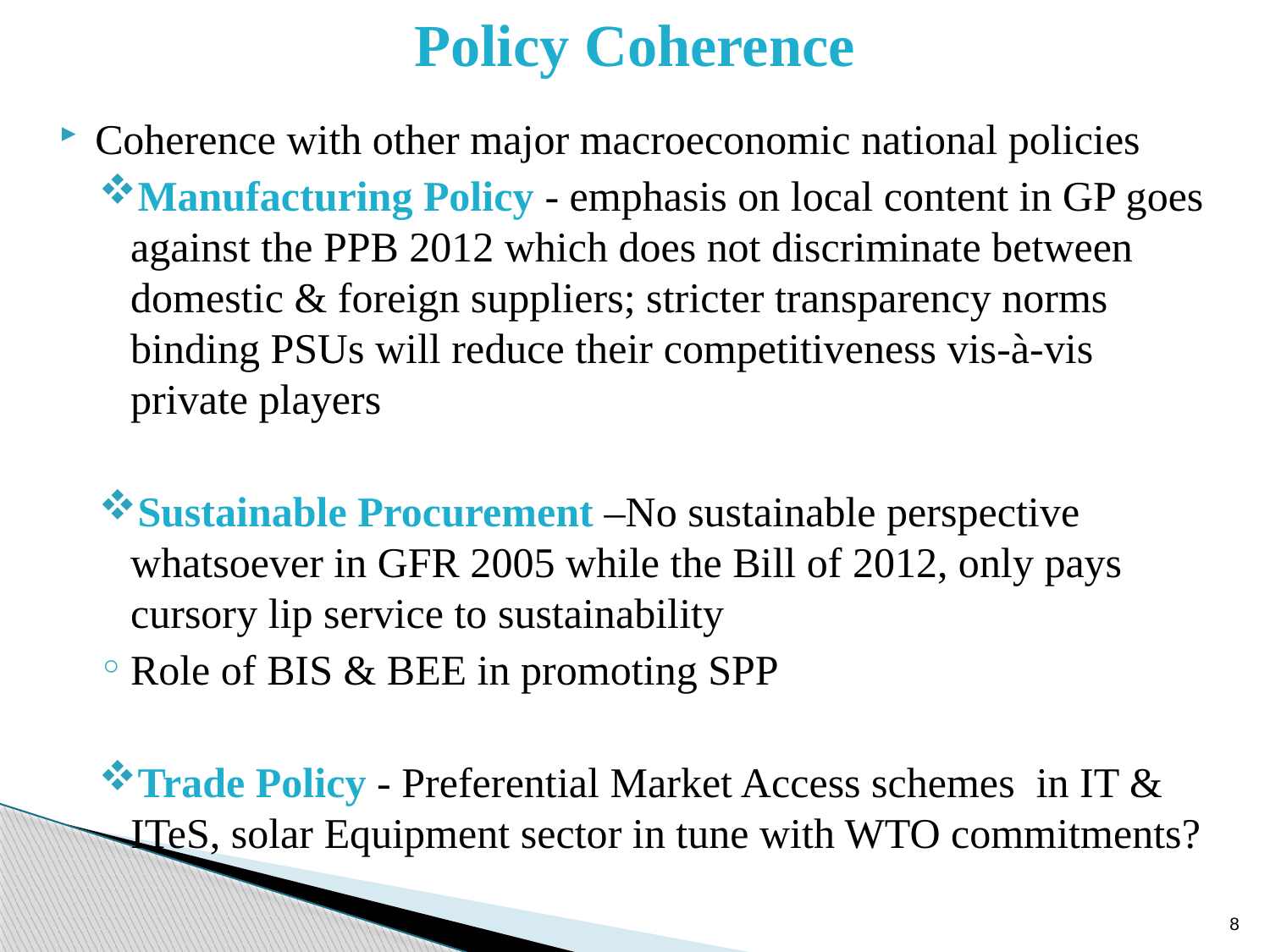

# Policy Coherence
Coherence with other major macroeconomic national policies
Manufacturing Policy - emphasis on local content in GP goes against the PPB 2012 which does not discriminate between domestic & foreign suppliers; stricter transparency norms binding PSUs will reduce their competitiveness vis-à-vis private players

Sustainable Procurement –No sustainable perspective whatsoever in GFR 2005 while the Bill of 2012, only pays cursory lip service to sustainability
Role of BIS & BEE in promoting SPP

Trade Policy - Preferential Market Access schemes  in IT & ITeS, solar Equipment sector in tune with WTO commitments?

8